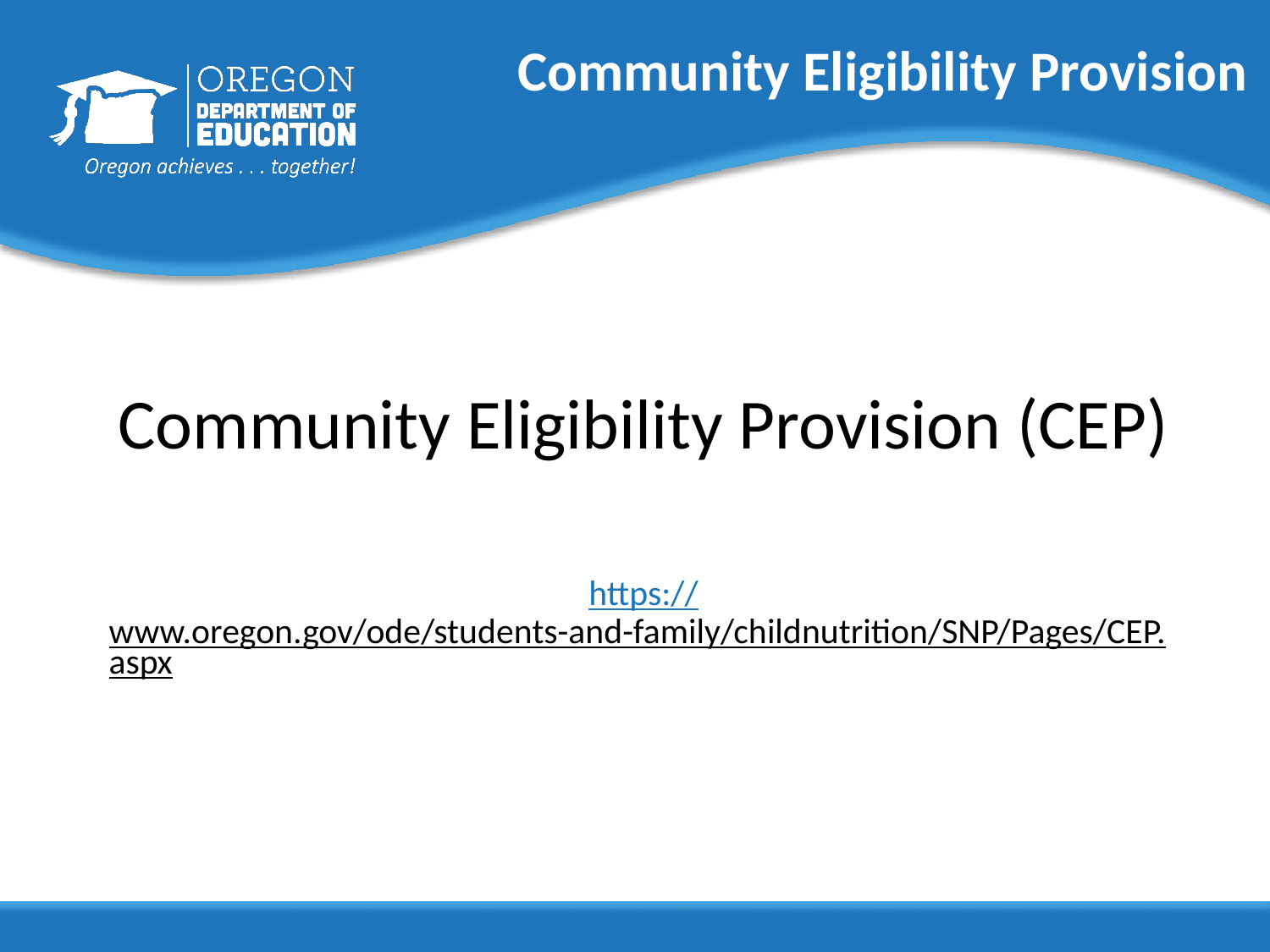

# Community Eligibility Provision
Community Eligibility Provision (CEP)

https://www.oregon.gov/ode/students-and-family/childnutrition/SNP/Pages/CEP.aspx